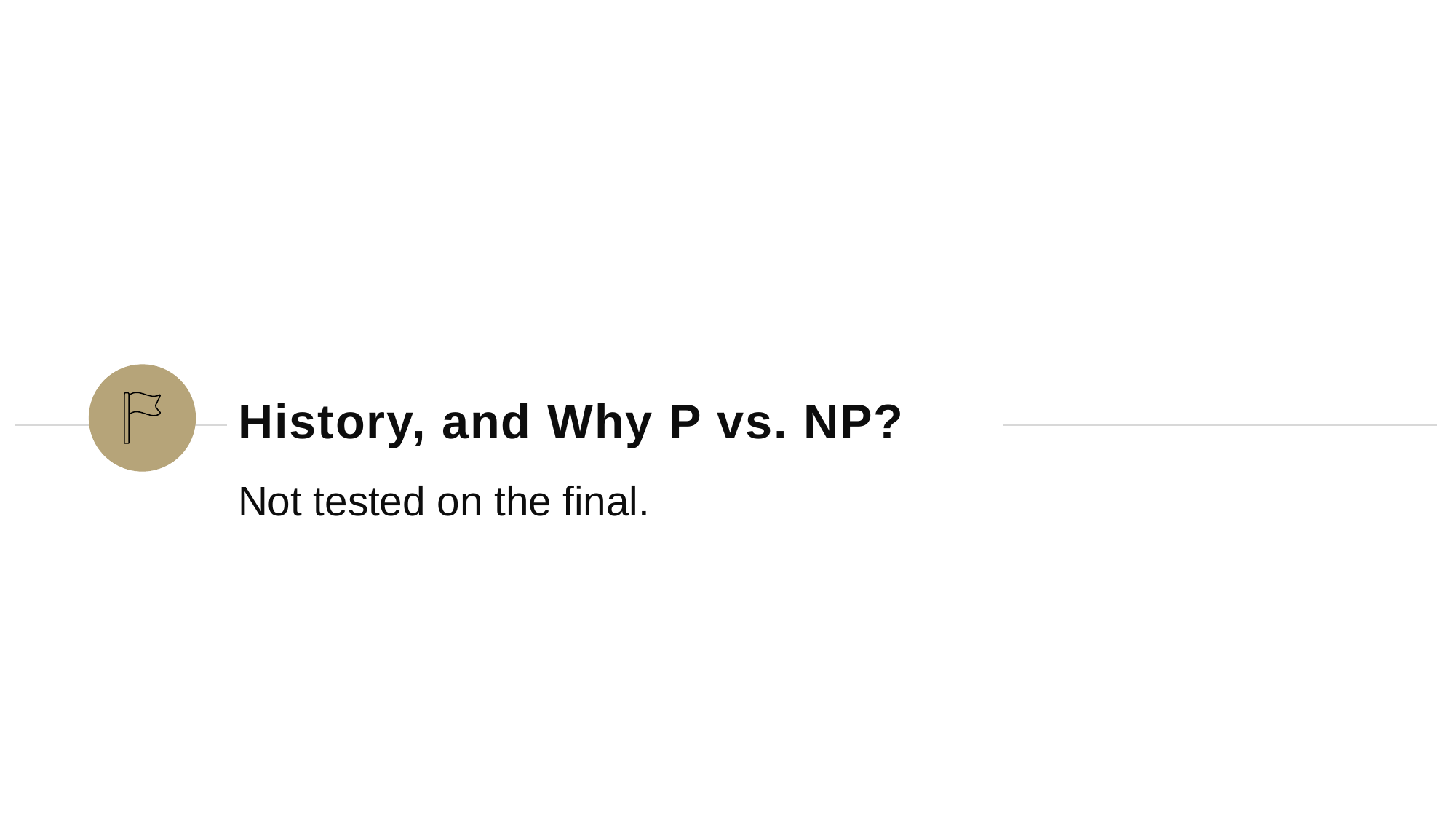

# History, and Why P vs. NP?
Not tested on the final.